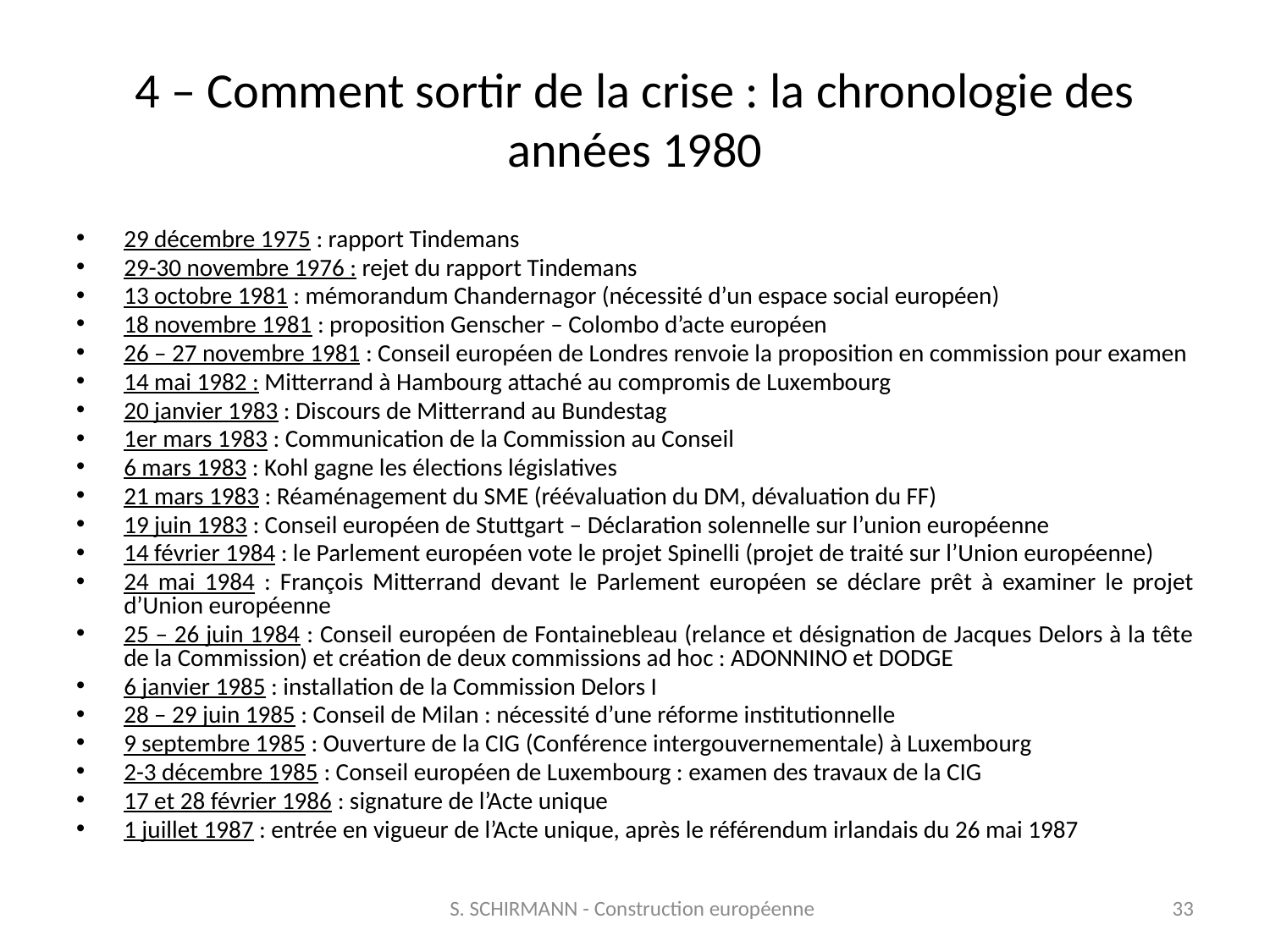

# 4 – Comment sortir de la crise : la chronologie des années 1980
29 décembre 1975 : rapport Tindemans
29-30 novembre 1976 : rejet du rapport Tindemans
13 octobre 1981 : mémorandum Chandernagor (nécessité d’un espace social européen)
18 novembre 1981 : proposition Genscher – Colombo d’acte européen
26 – 27 novembre 1981 : Conseil européen de Londres renvoie la proposition en commission pour examen
14 mai 1982 : Mitterrand à Hambourg attaché au compromis de Luxembourg
20 janvier 1983 : Discours de Mitterrand au Bundestag
1er mars 1983 : Communication de la Commission au Conseil
6 mars 1983 : Kohl gagne les élections législatives
21 mars 1983 : Réaménagement du SME (réévaluation du DM, dévaluation du FF)
19 juin 1983 : Conseil européen de Stuttgart – Déclaration solennelle sur l’union européenne
14 février 1984 : le Parlement européen vote le projet Spinelli (projet de traité sur l’Union européenne)
24 mai 1984 : François Mitterrand devant le Parlement européen se déclare prêt à examiner le projet d’Union européenne
25 – 26 juin 1984 : Conseil européen de Fontainebleau (relance et désignation de Jacques Delors à la tête de la Commission) et création de deux commissions ad hoc : ADONNINO et DODGE
6 janvier 1985 : installation de la Commission Delors I
28 – 29 juin 1985 : Conseil de Milan : nécessité d’une réforme institutionnelle
9 septembre 1985 : Ouverture de la CIG (Conférence intergouvernementale) à Luxembourg
2-3 décembre 1985 : Conseil européen de Luxembourg : examen des travaux de la CIG
17 et 28 février 1986 : signature de l’Acte unique
1 juillet 1987 : entrée en vigueur de l’Acte unique, après le référendum irlandais du 26 mai 1987
S. SCHIRMANN - Construction européenne
33